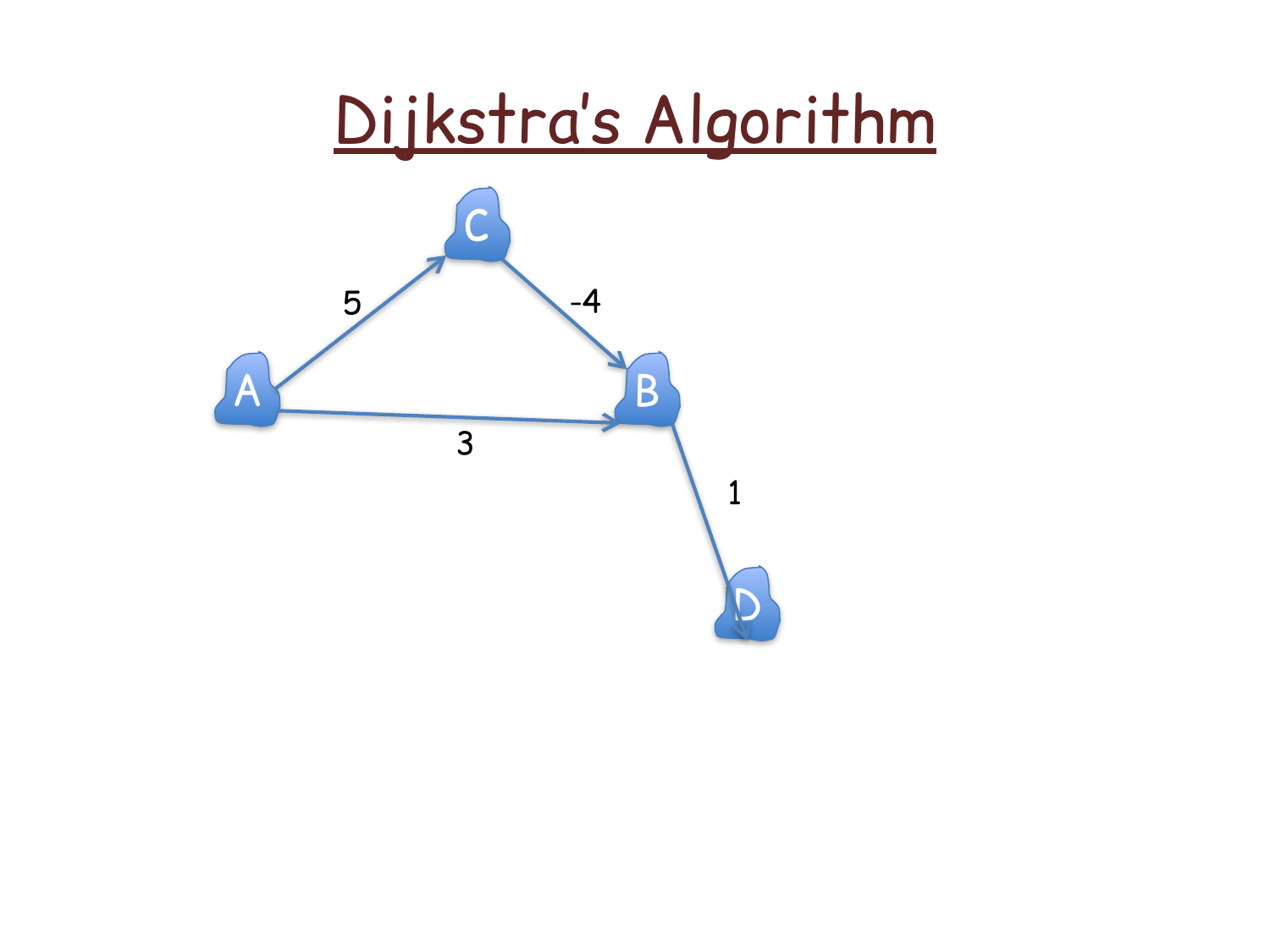

Dijkstra’s Algorithm

C

-4
5
A
B
3
1
D